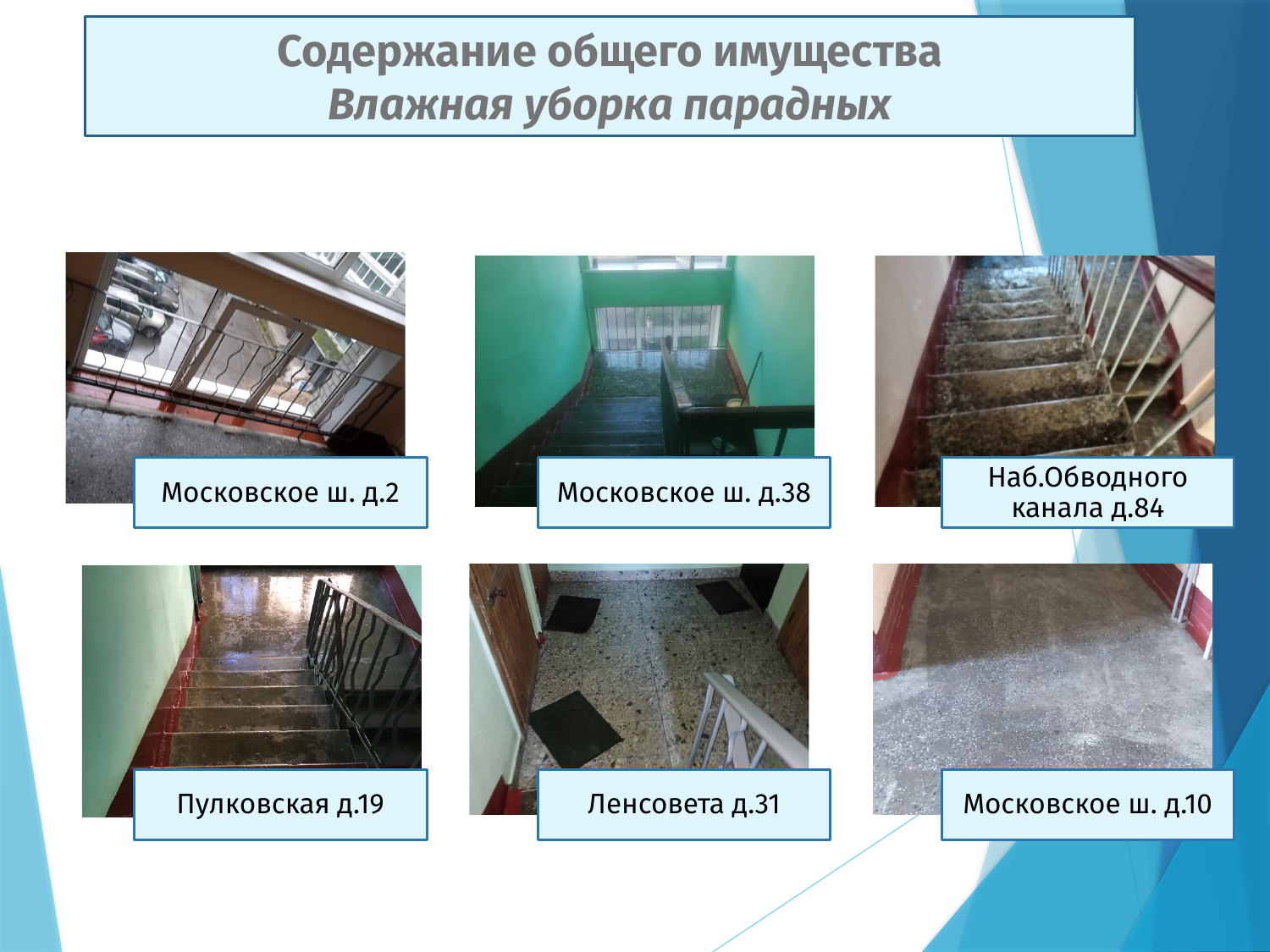

# Содержание общего имущества Влажная уборка парадных
Московское ш. д.2
Московское ш. д.38
Наб.Обводного канала д.84
Пулковская д.19
Ленсовета д.31
Московское ш. д.10